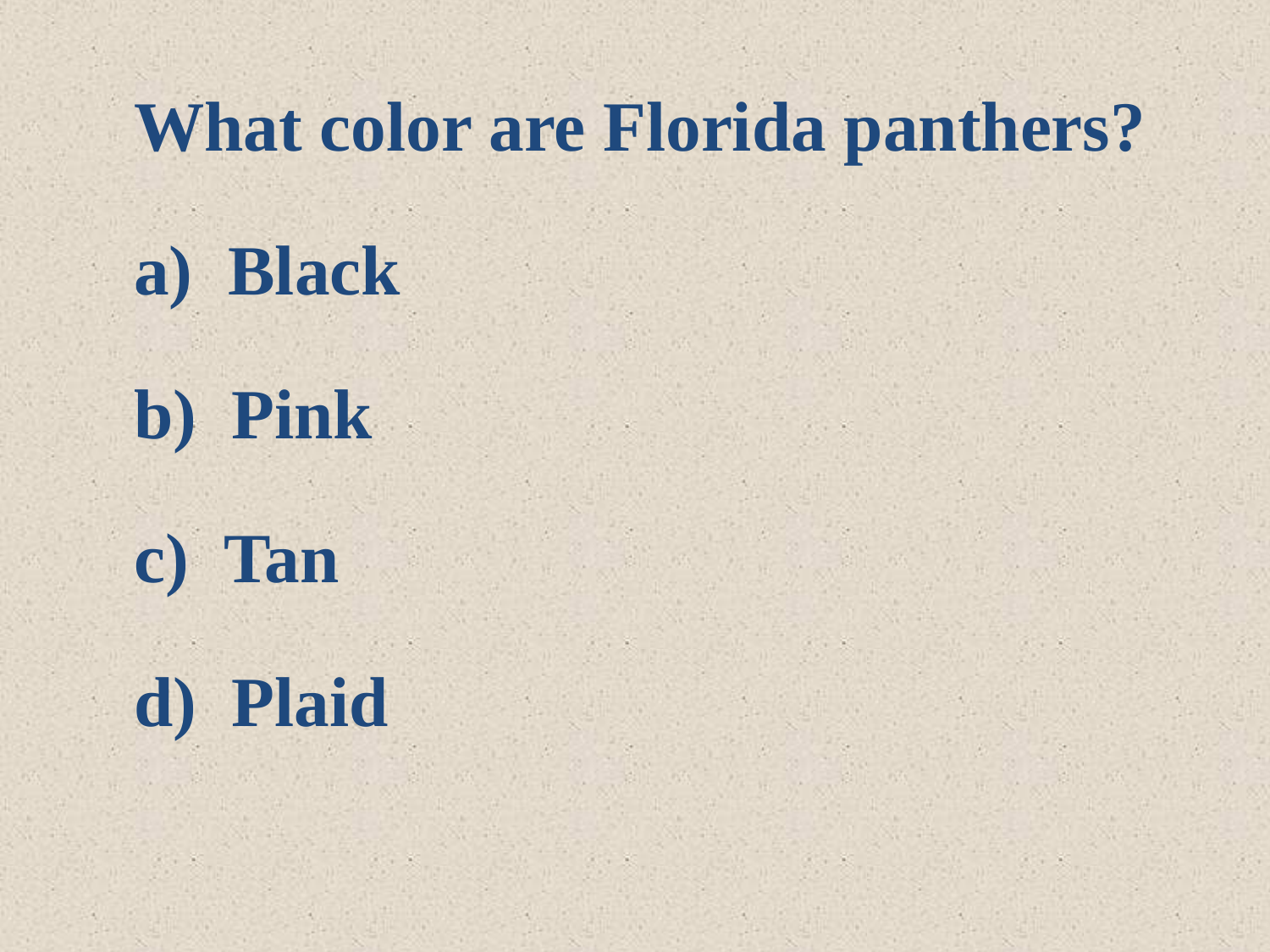

What color are Florida panthers?

  Black

  Pink

  Tan

  Plaid